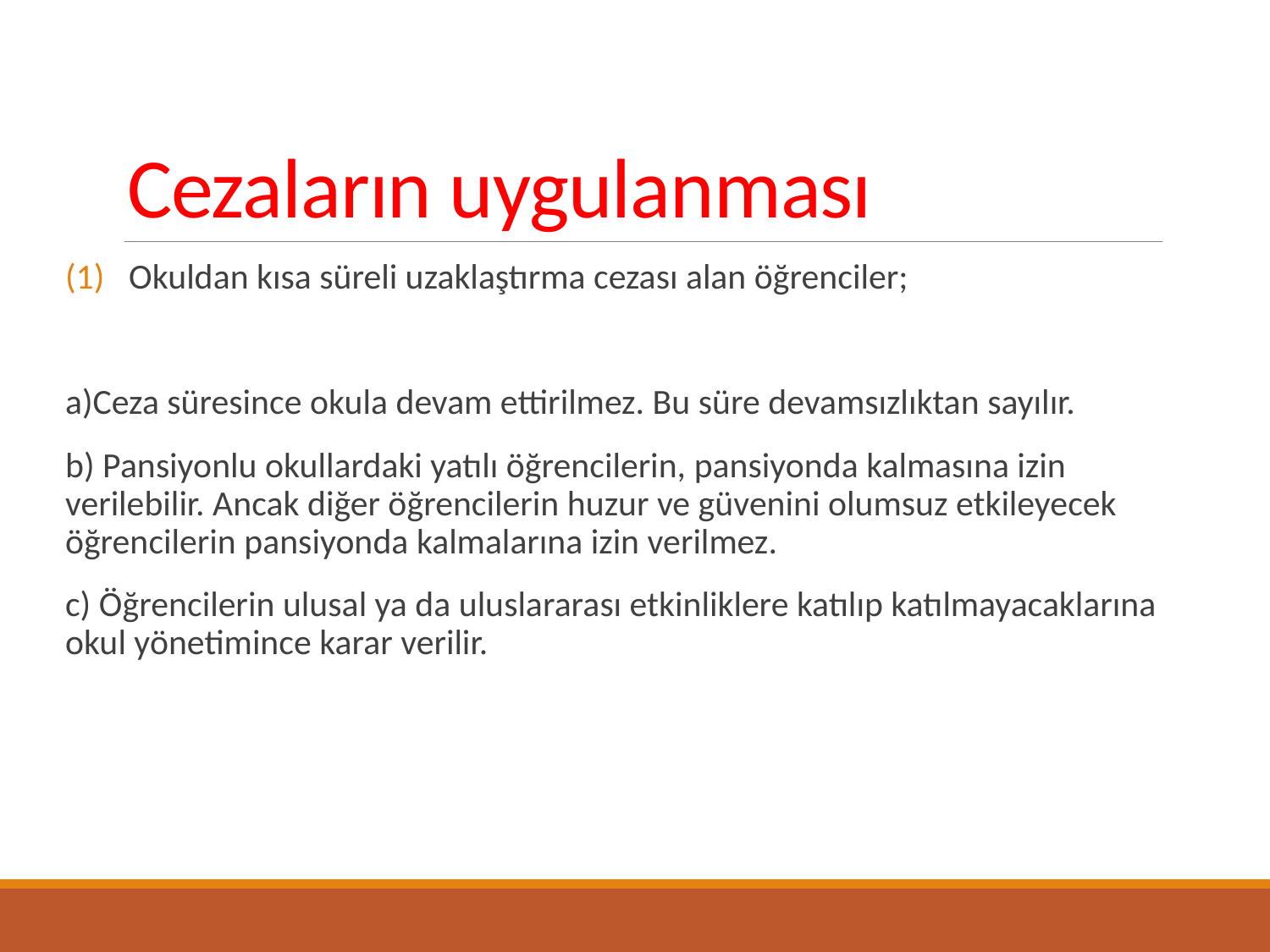

# Cezaların uygulanması
Okuldan kısa süreli uzaklaştırma cezası alan öğrenciler;

a)Ceza süresince okula devam ettirilmez. Bu süre devamsızlıktan sayılır.
b) Pansiyonlu okullardaki yatılı öğrencilerin, pansiyonda kalmasına izin verilebilir. Ancak diğer öğrencilerin huzur ve güvenini olumsuz etkileyecek öğrencilerin pansiyonda kalmalarına izin verilmez.
c) Öğrencilerin ulusal ya da uluslararası etkinliklere katılıp katılmayacaklarına okul yönetimince karar verilir.